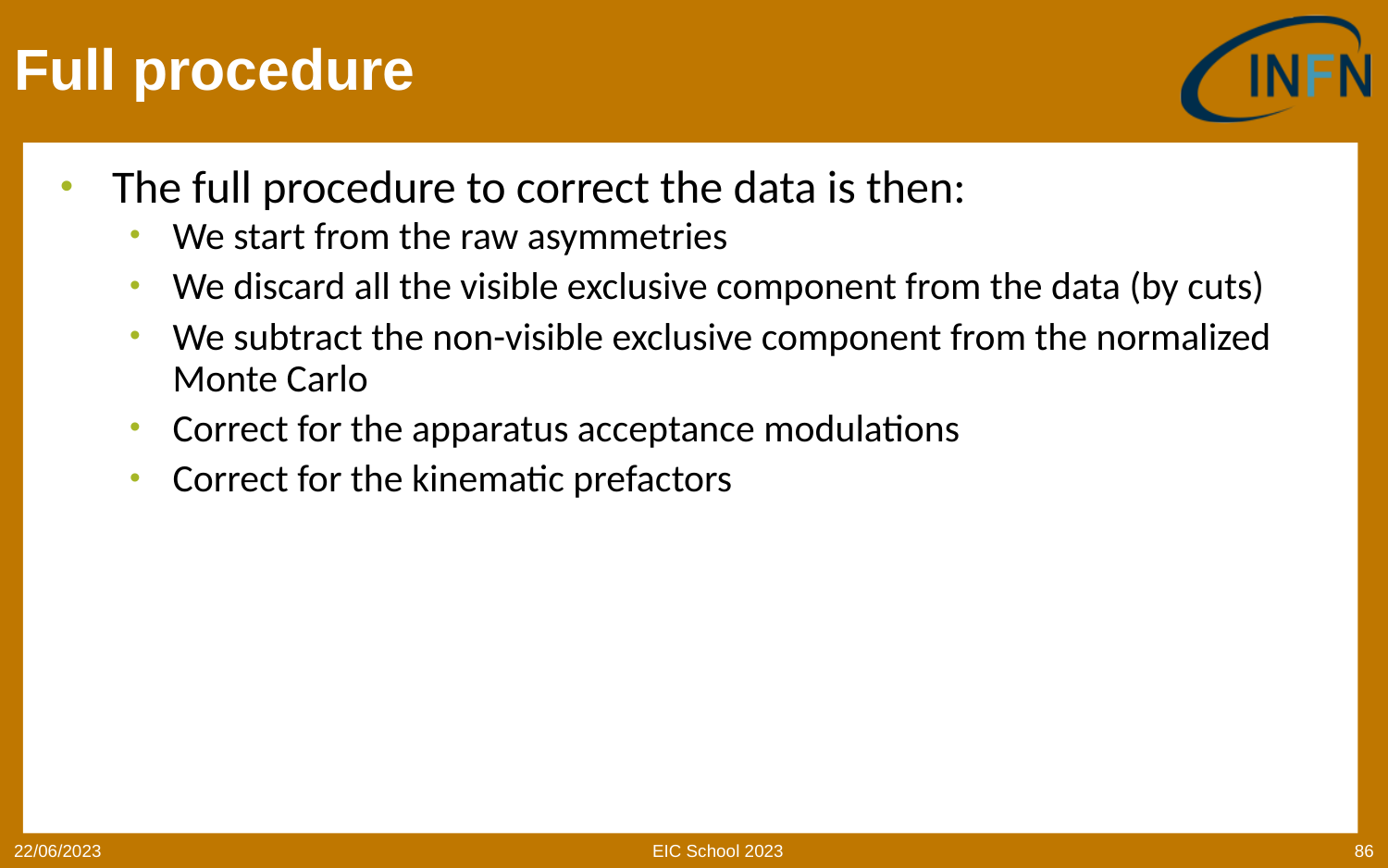

# Full procedure
The full procedure to correct the data is then:
We start from the raw asymmetries
We discard all the visible exclusive component from the data (by cuts)
We subtract the non-visible exclusive component from the normalized Monte Carlo
Correct for the apparatus acceptance modulations
Correct for the kinematic prefactors

EIC School 2023
22/06/2023
86